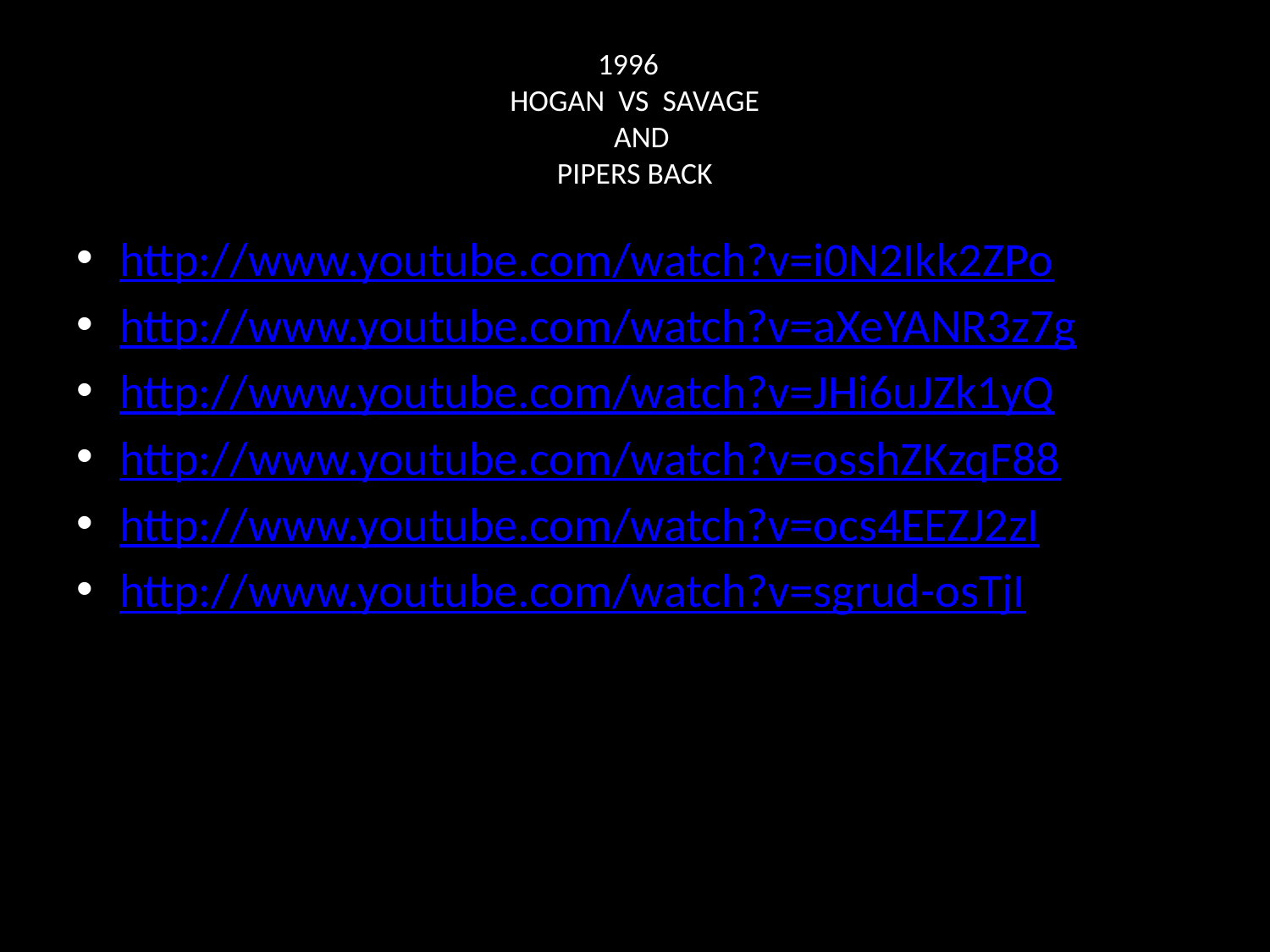

# 1996 HOGAN  VS  SAVAGE AND PIPERS BACK
http://www.youtube.com/watch?v=i0N2Ikk2ZPo
http://www.youtube.com/watch?v=aXeYANR3z7g
http://www.youtube.com/watch?v=JHi6uJZk1yQ
http://www.youtube.com/watch?v=osshZKzqF88
http://www.youtube.com/watch?v=ocs4EEZJ2zI
http://www.youtube.com/watch?v=sgrud-osTjI